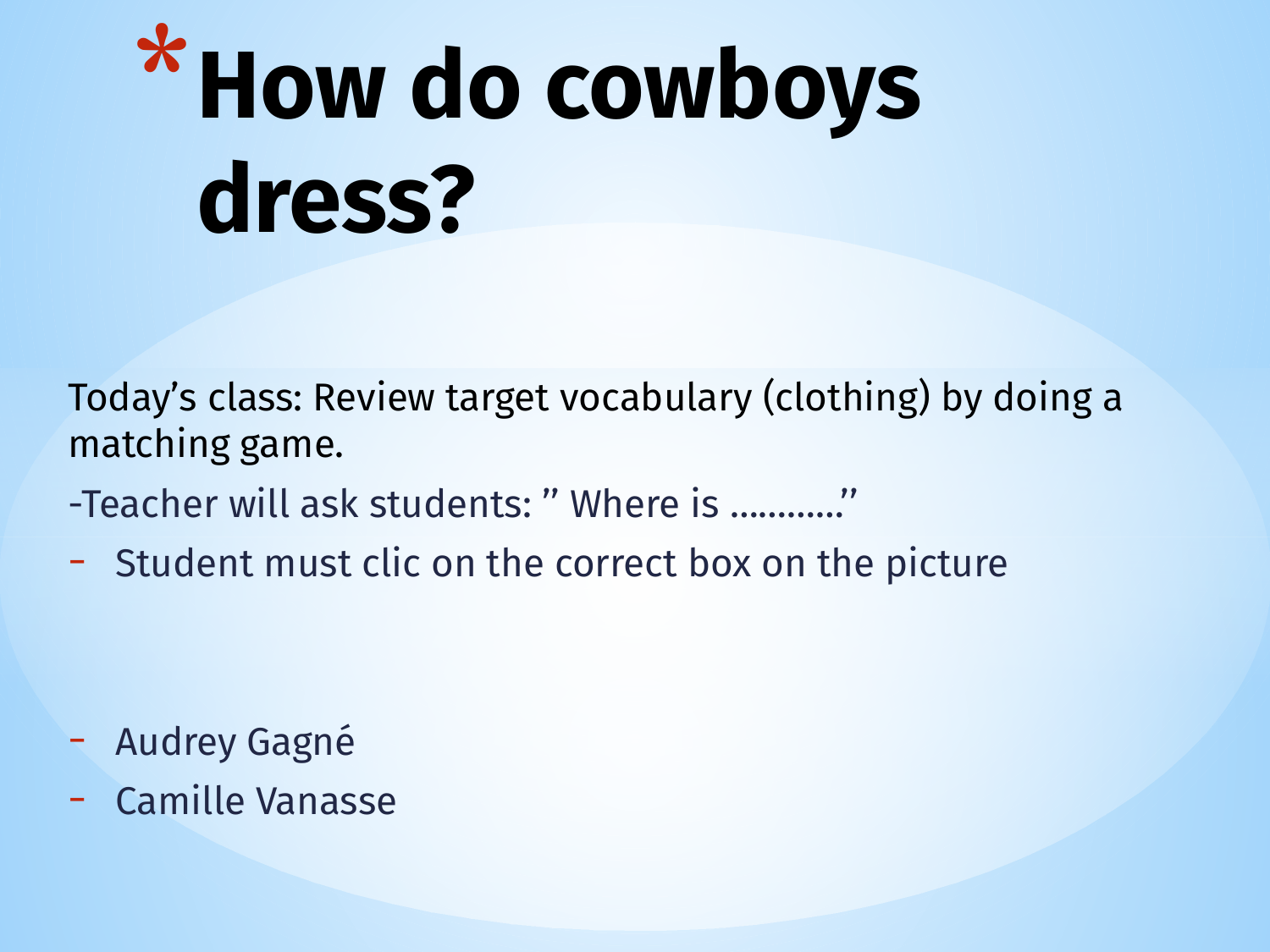

# How do cowboys dress?
Today’s class: Review target vocabulary (clothing) by doing a matching game.
-Teacher will ask students: ’’ Where is …………’’
Student must clic on the correct box on the picture

Audrey Gagné
Camille Vanasse